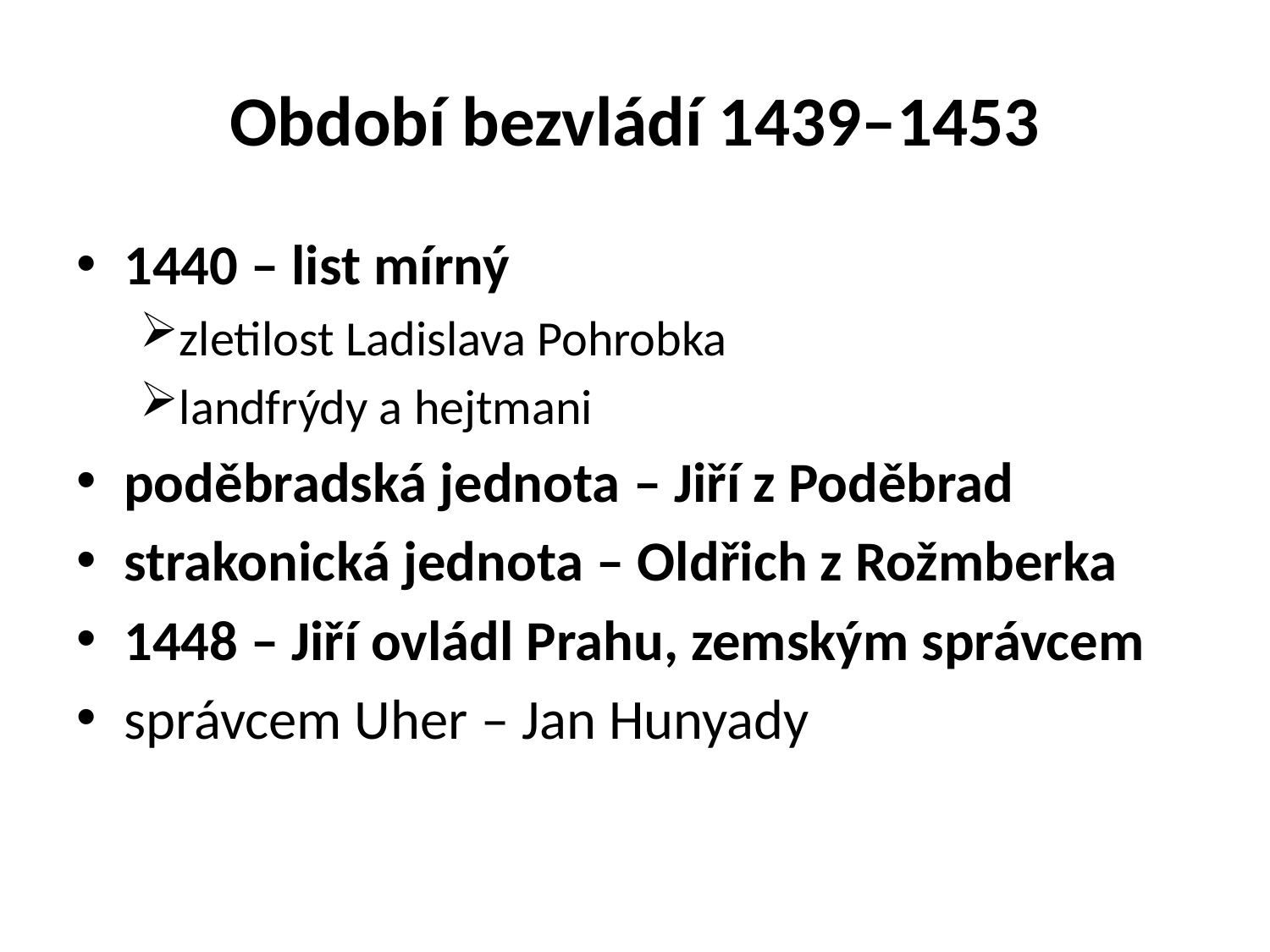

# Období bezvládí 1439–1453
1440 – list mírný
zletilost Ladislava Pohrobka
landfrýdy a hejtmani
poděbradská jednota – Jiří z Poděbrad
strakonická jednota – Oldřich z Rožmberka
1448 – Jiří ovládl Prahu, zemským správcem
správcem Uher – Jan Hunyady